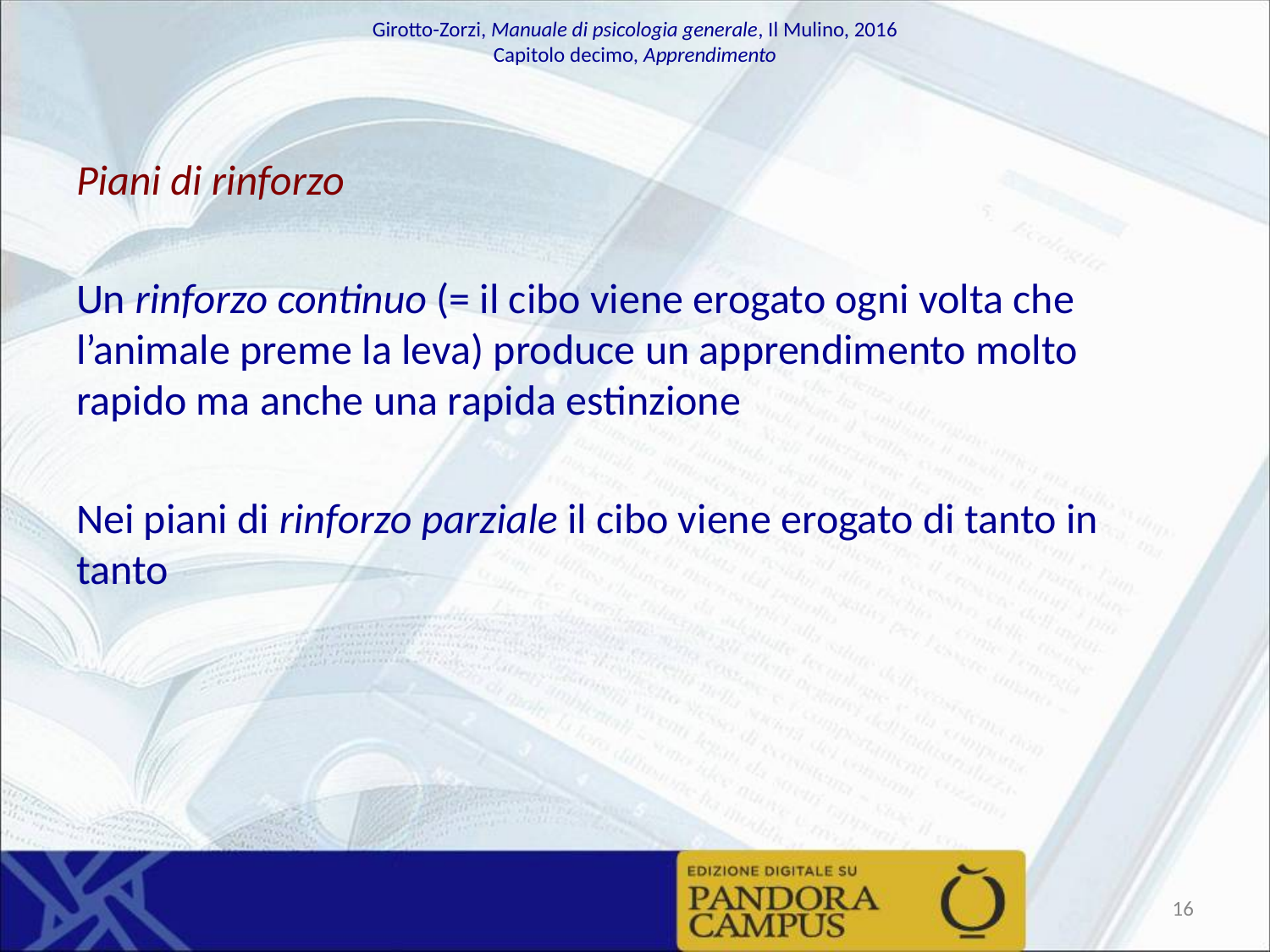

Piani di rinforzo

Un rinforzo continuo (= il cibo viene erogato ogni volta che l’animale preme la leva) produce un apprendimento molto rapido ma anche una rapida estinzione

Nei piani di rinforzo parziale il cibo viene erogato di tanto in tanto

16